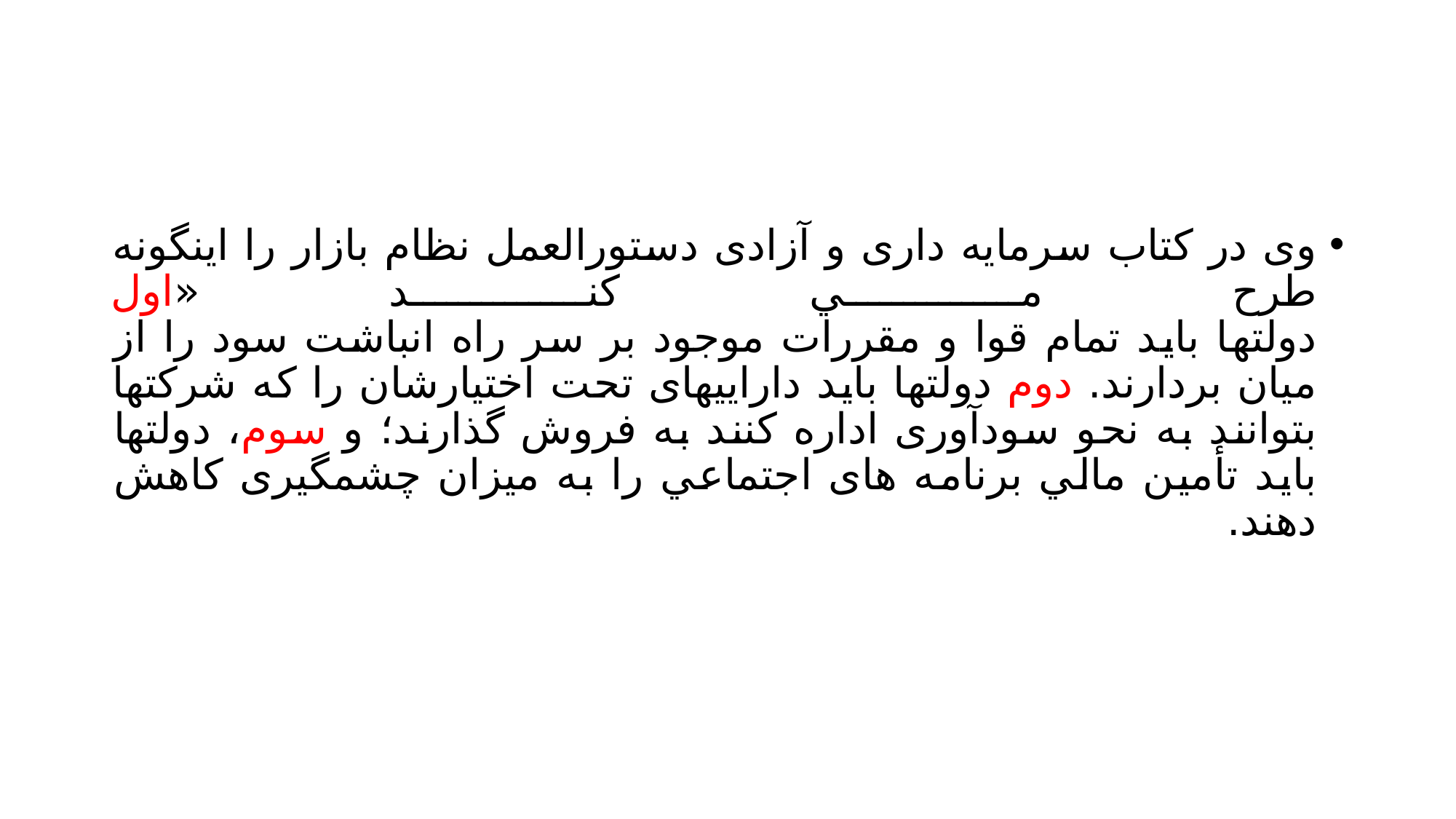

#
وی در کتاب سرمایه داری و آزادی دستورالعمل نظام بازار را اینگونه طرح مي کند «اول
دولتها باید تمام قوا و مقررات موجود بر سر راه انباشت سود را از ميان بردارند. دوم دولتها باید دارایيهای تحت اختيارشان را که شرکتها بتوانند به نحو سودآوری اداره کنند به فروش گذارند؛ و سوم، دولتها باید تأمين مالي برنامه های اجتماعي را به ميزان چشمگيری کاهش دهند.